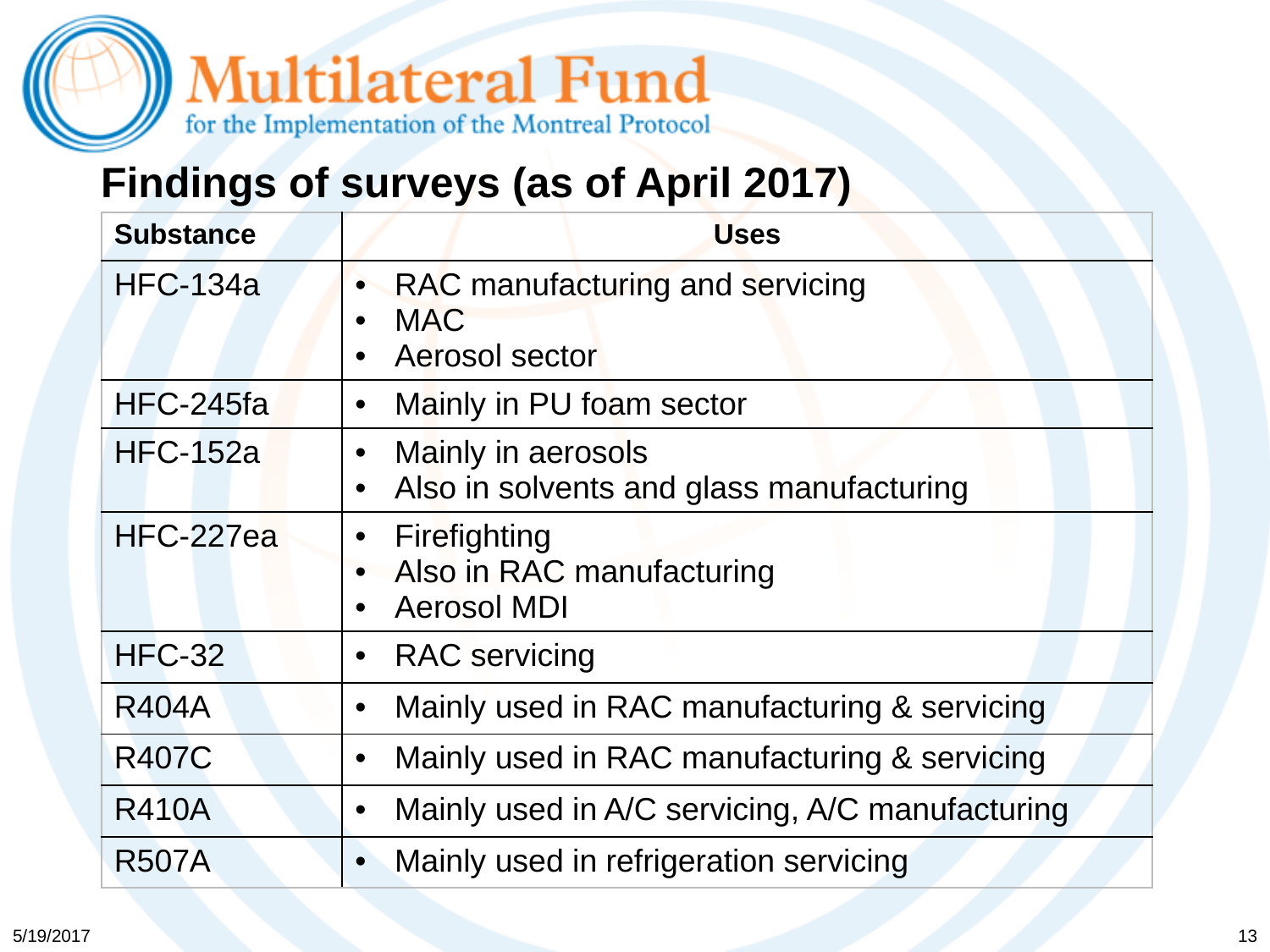

# Findings of surveys (as of April 2017)
| Substance | Uses |
| --- | --- |
| HFC-134a | RAC manufacturing and servicing MAC Aerosol sector |
| HFC-245fa | Mainly in PU foam sector |
| HFC-152a | Mainly in aerosols Also in solvents and glass manufacturing |
| HFC-227ea | Firefighting Also in RAC manufacturing Aerosol MDI |
| HFC-32 | RAC servicing |
| R404A | Mainly used in RAC manufacturing & servicing |
| R407C | Mainly used in RAC manufacturing & servicing |
| R410A | Mainly used in A/C servicing, A/C manufacturing |
| R507A | Mainly used in refrigeration servicing |

5/19/2017
13